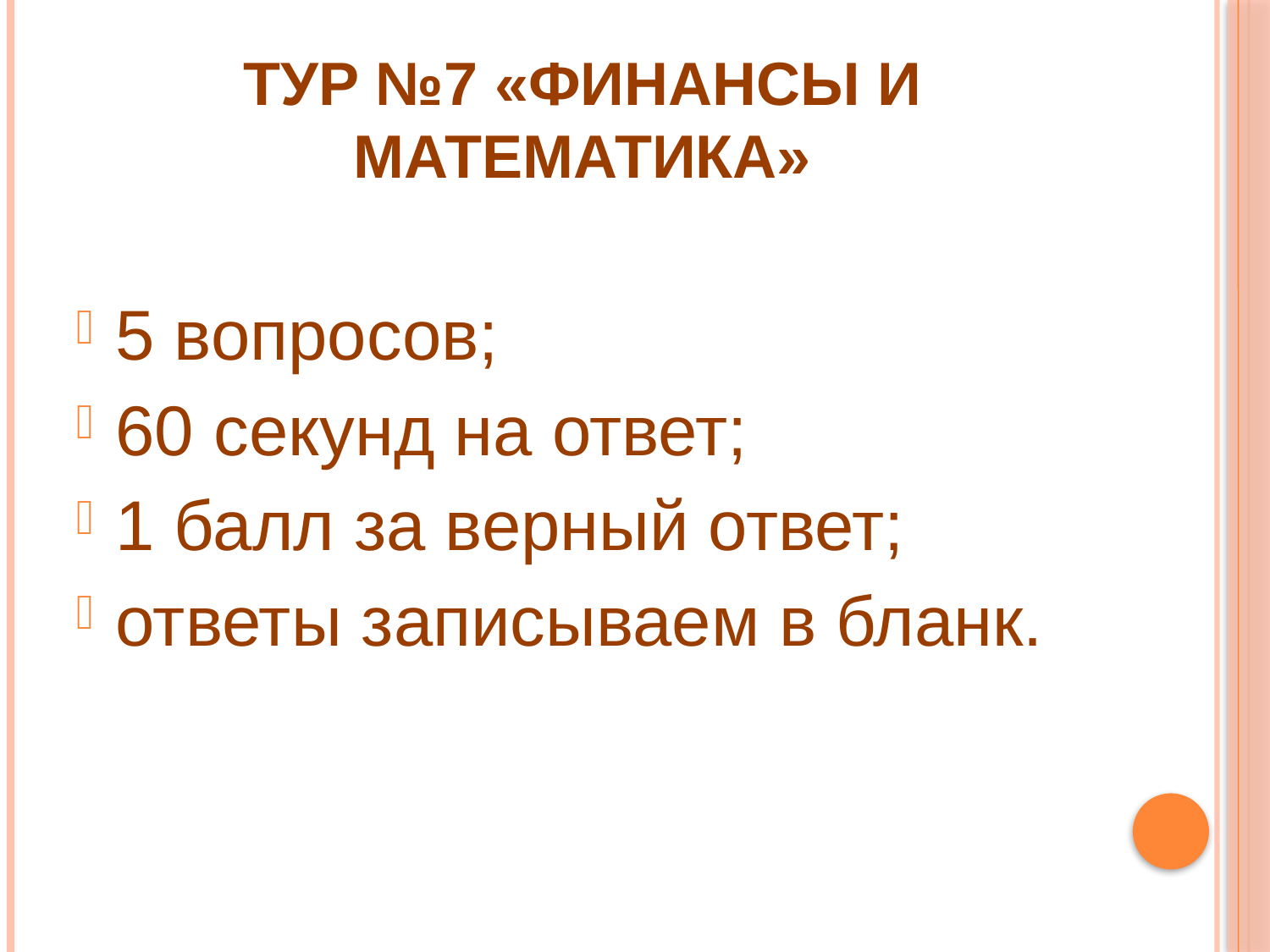

# Тур №7 «Финансы и математика»

5 вопросов;
60 секунд на ответ;
1 балл за верный ответ;
ответы записываем в бланк.